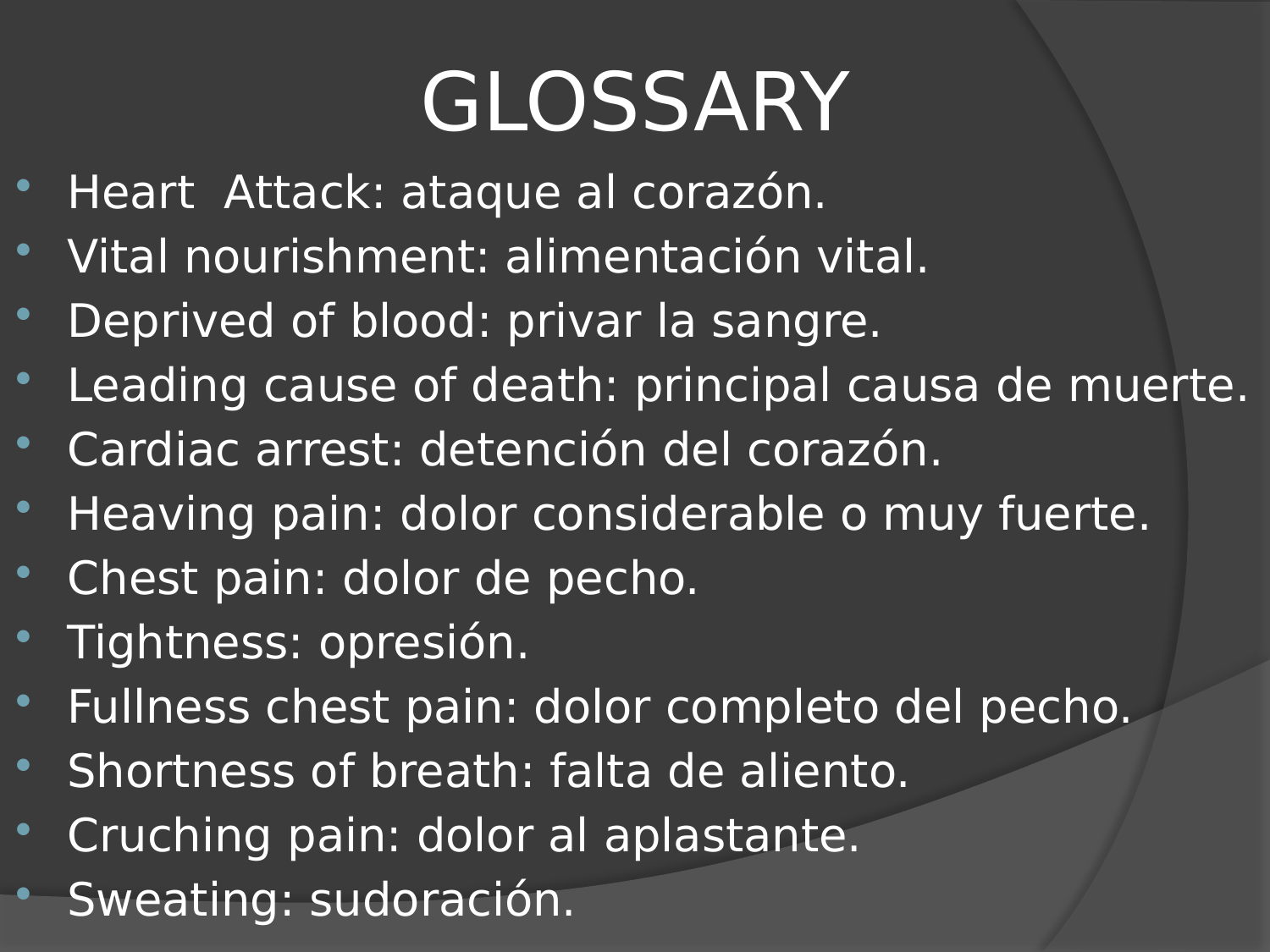

# GLOSSARY
Heart  Attack: ataque al corazón.
Vital nourishment: alimentación vital.
Deprived of blood: privar la sangre.
Leading cause of death: principal causa de muerte.
Cardiac arrest: detención del corazón.
Heaving pain: dolor considerable o muy fuerte.
Chest pain: dolor de pecho.
Tightness: opresión.
Fullness chest pain: dolor completo del pecho.
Shortness of breath: falta de aliento.
Cruching pain: dolor al aplastante.
Sweating: sudoración.